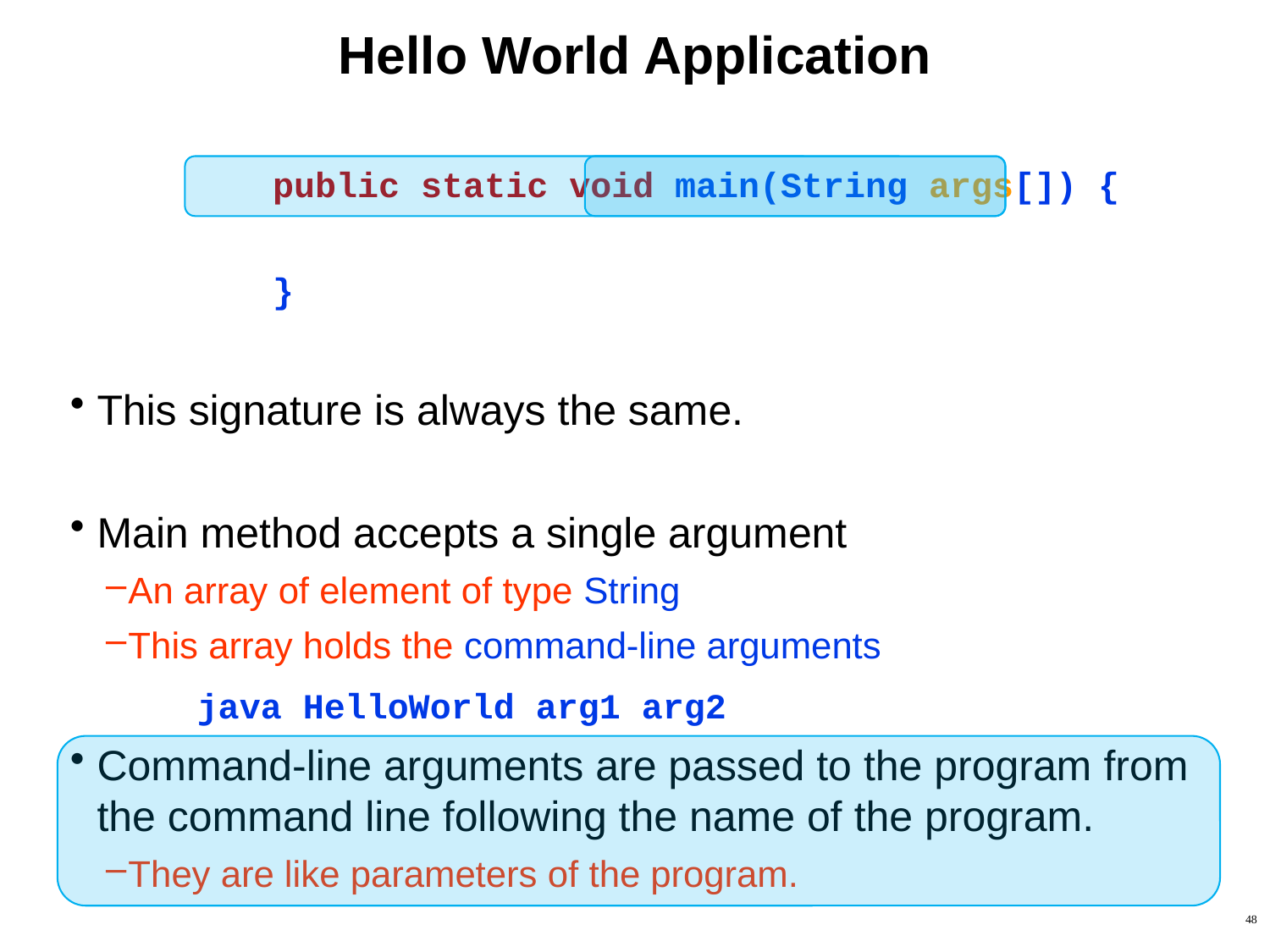

# Hello World Application

	public static void main(String args[]) {

	}

This signature is always the same.

Main method accepts a single argument
An array of element of type String
This array holds the command-line arguments
	java HelloWorld arg1 arg2
Command-line arguments are passed to the program from the command line following the name of the program.
They are like parameters of the program.

48